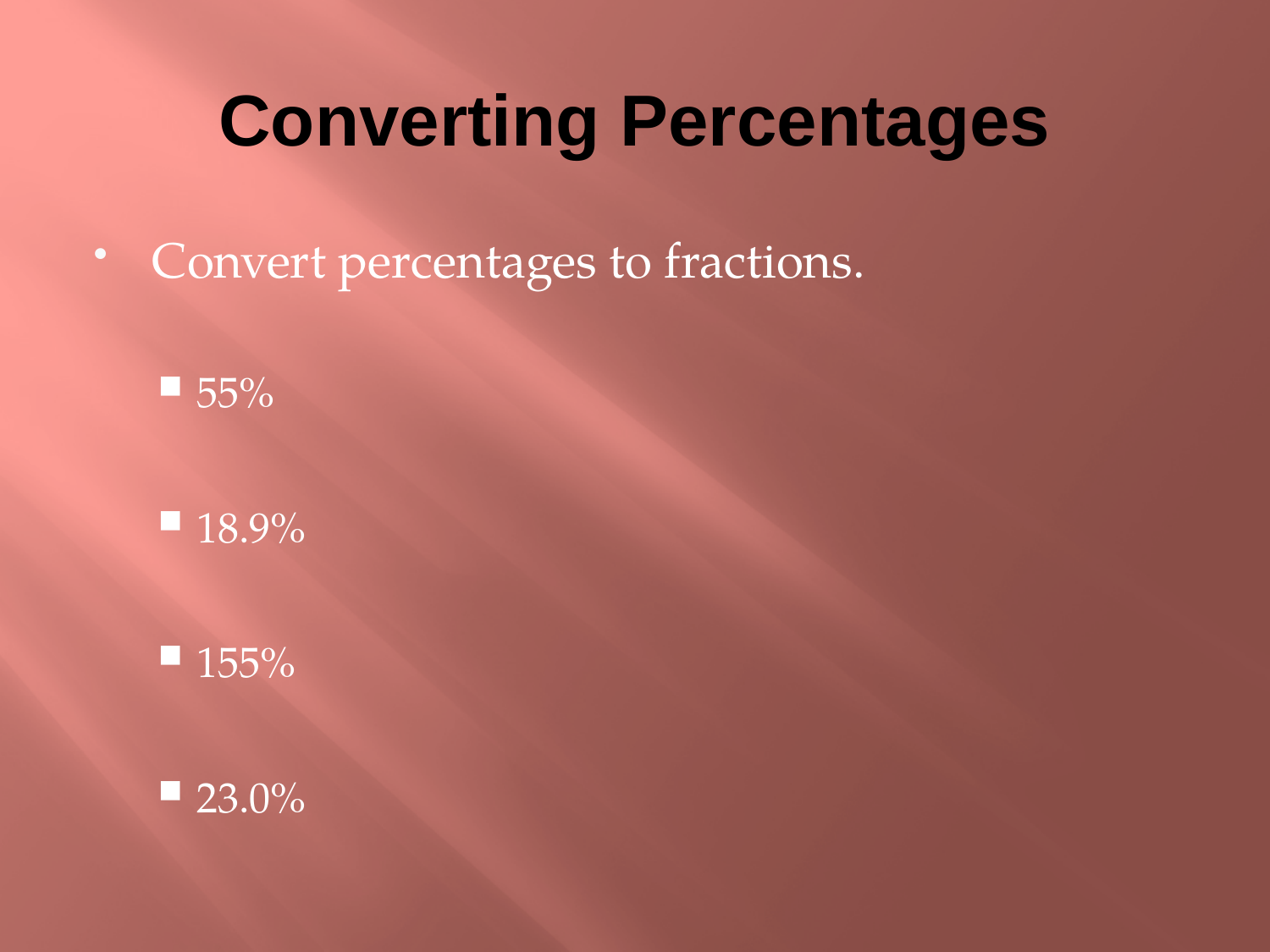

# Converting Percentages
Convert percentages to fractions.

55%

18.9%

155%

23.0%